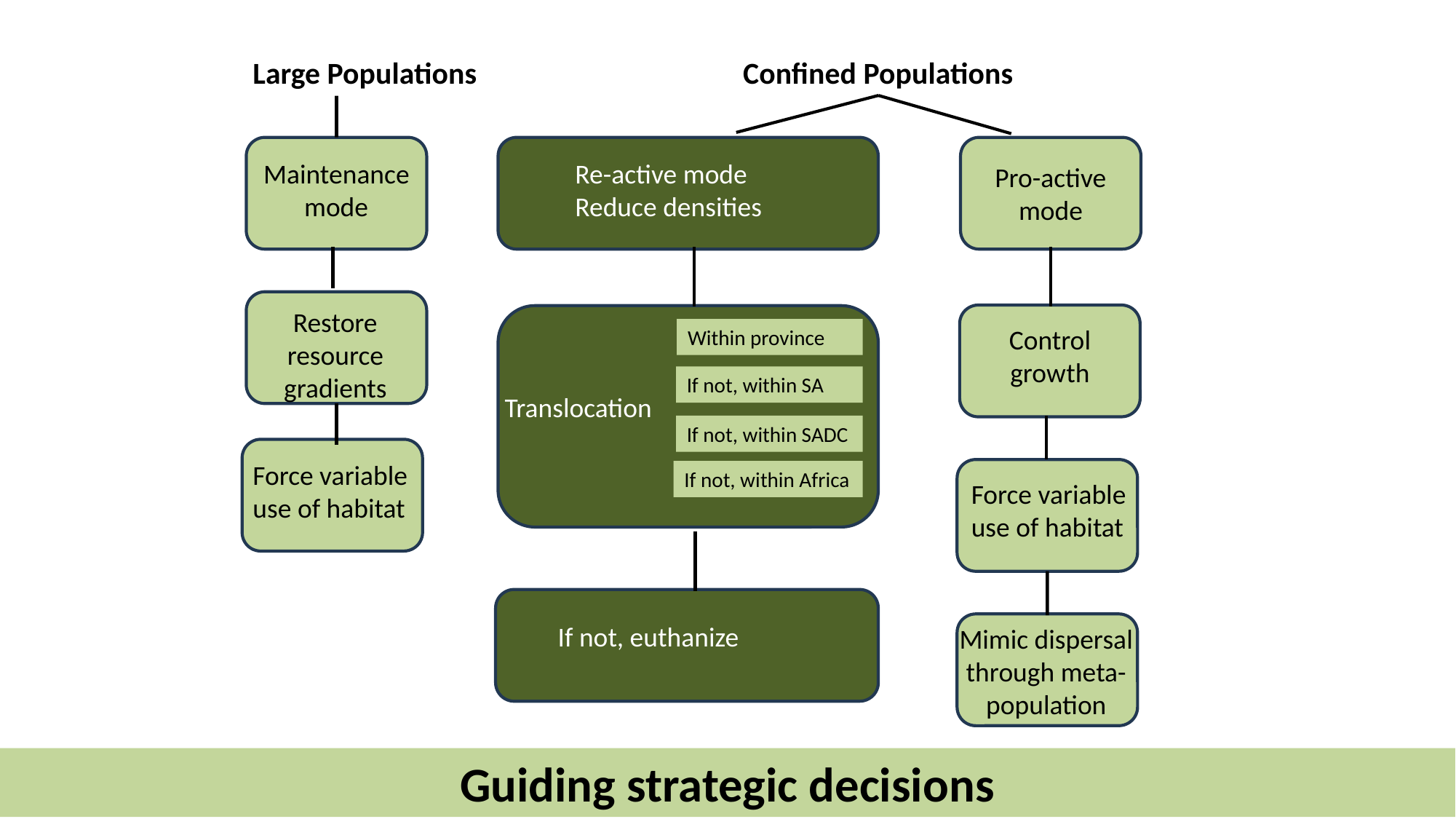

Large Populations
Confined Populations

Maintenance mode
Re-active mode
Reduce densities
Pro-active mode

Restore resource gradients

Control growth
Within province
If not, within SA
Translocation
If not, within SADC

Force variable use of habitat

If not, within Africa
Force variable use of habitat

If not, euthanize

Mimic dispersal through meta-population
Guiding strategic decisions